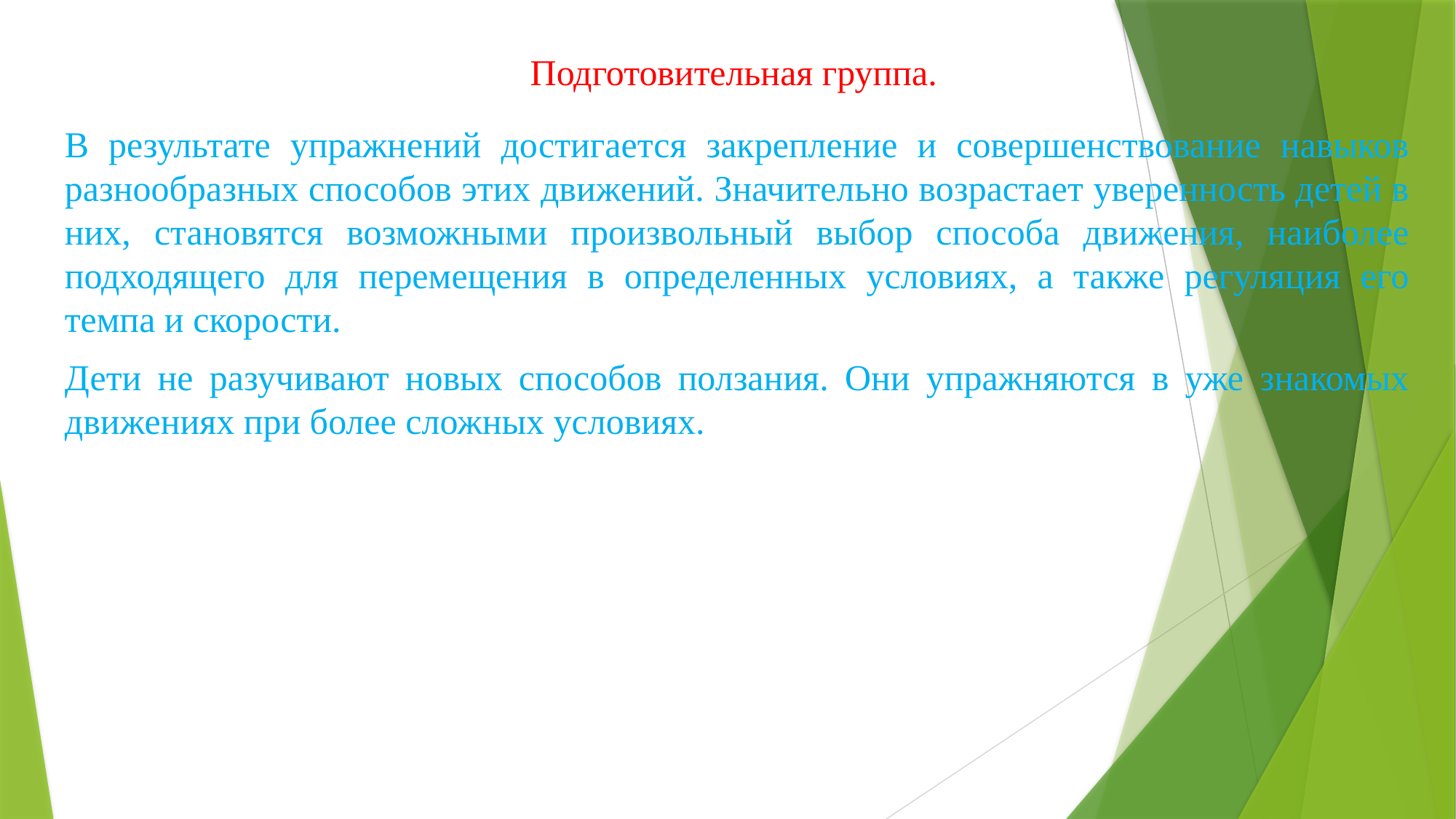

# Подготовительная группа.
В результате упражнений достигается закрепление и совершенствование навыков разнообразных способов этих движений. Значительно возрастает уверенность детей в них, становятся возможными произвольный выбор способа движения, наиболее подходящего для перемещения в определенных условиях, а также регуляция его темпа и скорости.
Дети не разучивают новых способов ползания. Они упражняются в уже знакомых движениях при более сложных условиях.